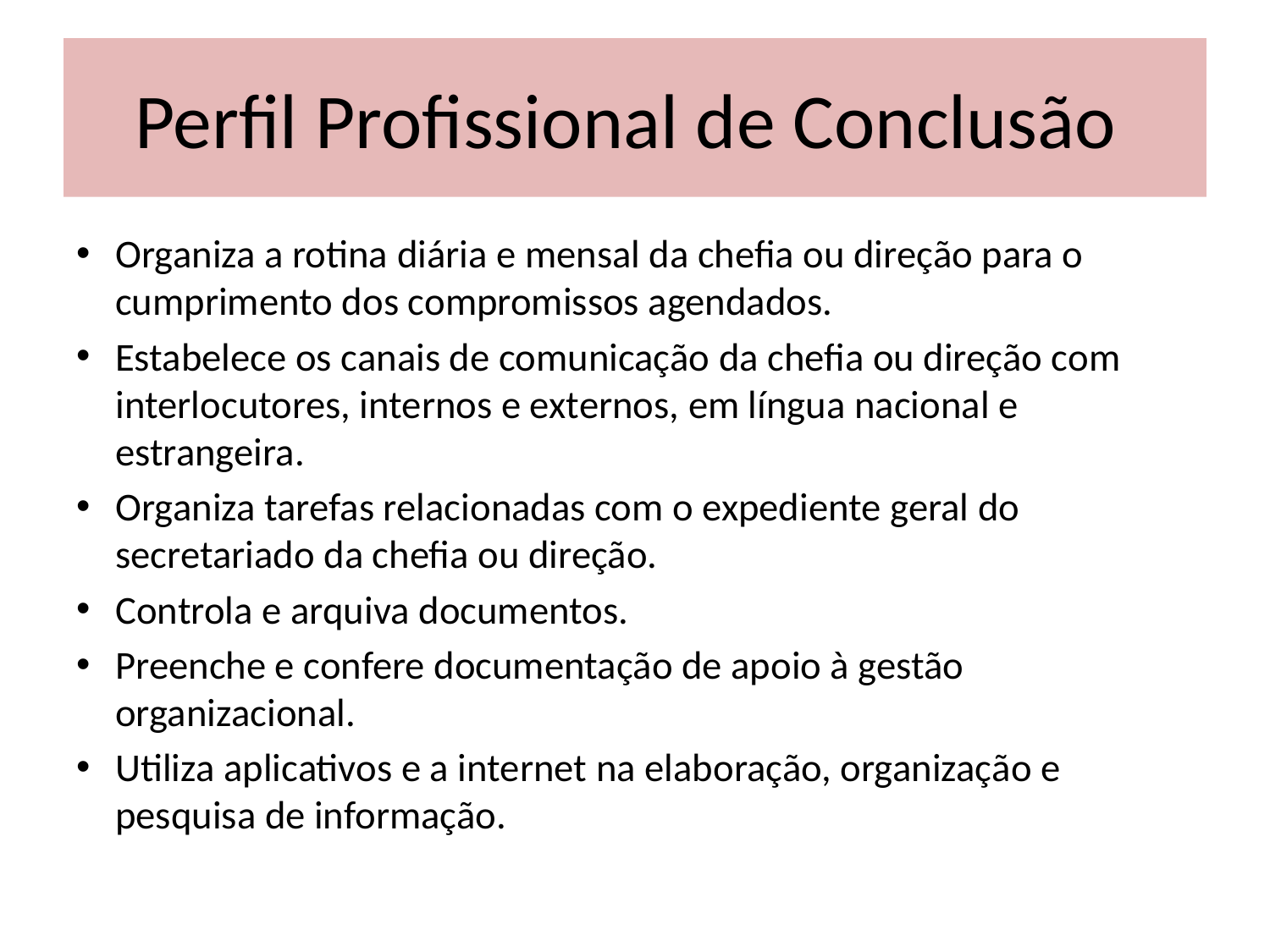

# Perfil Profissional de Conclusão
Organiza a rotina diária e mensal da chefia ou direção para o cumprimento dos compromissos agendados.
Estabelece os canais de comunicação da chefia ou direção com interlocutores, internos e externos, em língua nacional e estrangeira.
Organiza tarefas relacionadas com o expediente geral do secretariado da chefia ou direção.
Controla e arquiva documentos.
Preenche e confere documentação de apoio à gestão organizacional.
Utiliza aplicativos e a internet na elaboração, organização e pesquisa de informação.